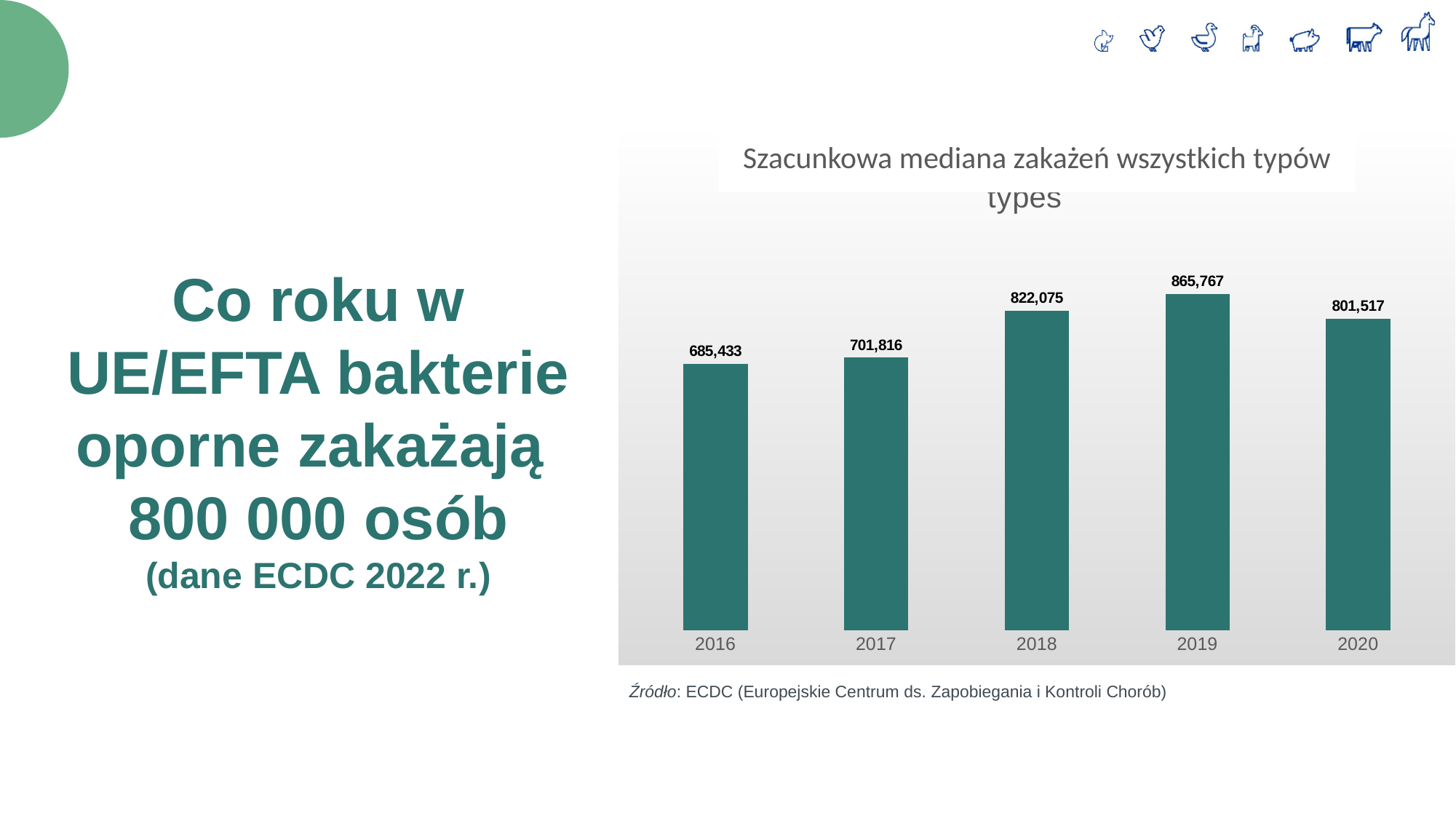

Szacunkowa mediana zakażeń wszystkich typów

### Chart: Estimated median number of infections, all types

| Category | Estimated median numbre of infections, all types |
|---|---|
| 2016 | 685433.0 |
| 2017 | 701816.0 |
| 2018 | 822075.0 |
| 2019 | 865767.0 |
| 2020 | 801517.0 |
Co roku w UE/EFTA bakterie oporne zakażają
800 000 osób
(dane ECDC 2022 r.)
Źródło: ECDC (Europejskie Centrum ds. Zapobiegania i Kontroli Chorób)